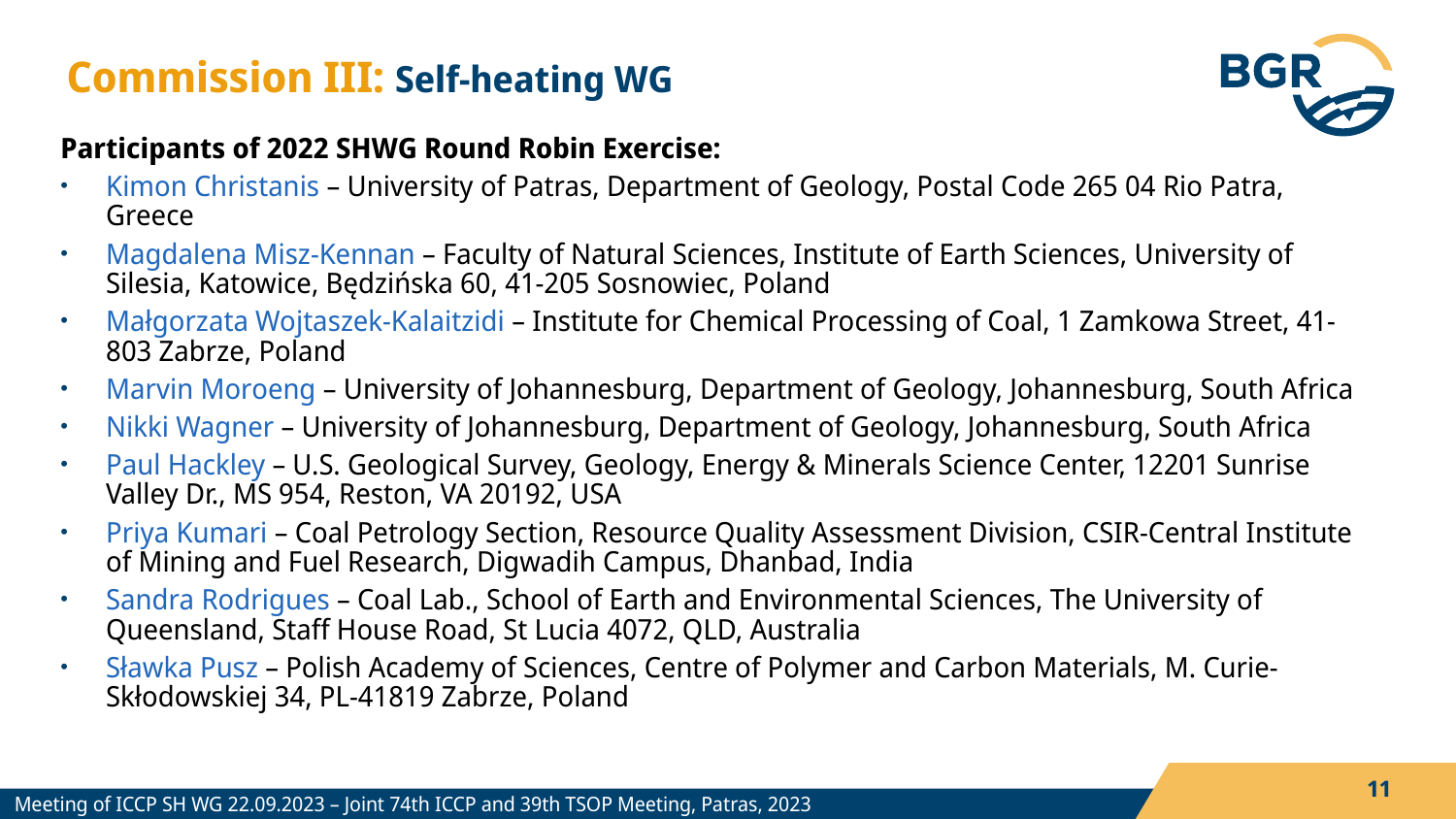

Commission III: Self-heating WG
Participants of 2022 SHWG Round Robin Exercise:
Kimon Christanis – University of Patras, Department of Geology, Postal Code 265 04 Rio Patra, Greece
Magdalena Misz-Kennan – Faculty of Natural Sciences, Institute of Earth Sciences, University of Silesia, Katowice, Będzińska 60, 41-205 Sosnowiec, Poland
Małgorzata Wojtaszek-Kalaitzidi – Institute for Chemical Processing of Coal, 1 Zamkowa Street, 41-803 Zabrze, Poland
Marvin Moroeng – University of Johannesburg, Department of Geology, Johannesburg, South Africa
Nikki Wagner – University of Johannesburg, Department of Geology, Johannesburg, South Africa
Paul Hackley – U.S. Geological Survey, Geology, Energy & Minerals Science Center, 12201 Sunrise Valley Dr., MS 954, Reston, VA 20192, USA
Priya Kumari – Coal Petrology Section, Resource Quality Assessment Division, CSIR-Central Institute of Mining and Fuel Research, Digwadih Campus, Dhanbad, India
Sandra Rodrigues – Coal Lab., School of Earth and Environmental Sciences, The University of Queensland, Staff House Road, St Lucia 4072, QLD, Australia
Sławka Pusz – Polish Academy of Sciences, Centre of Polymer and Carbon Materials, M. Curie-Skłodowskiej 34, PL-41819 Zabrze, Poland

11
Meeting of ICCP SH WG 22.09.2023 – Joint 74th ICCP and 39th TSOP Meeting, Patras, 2023